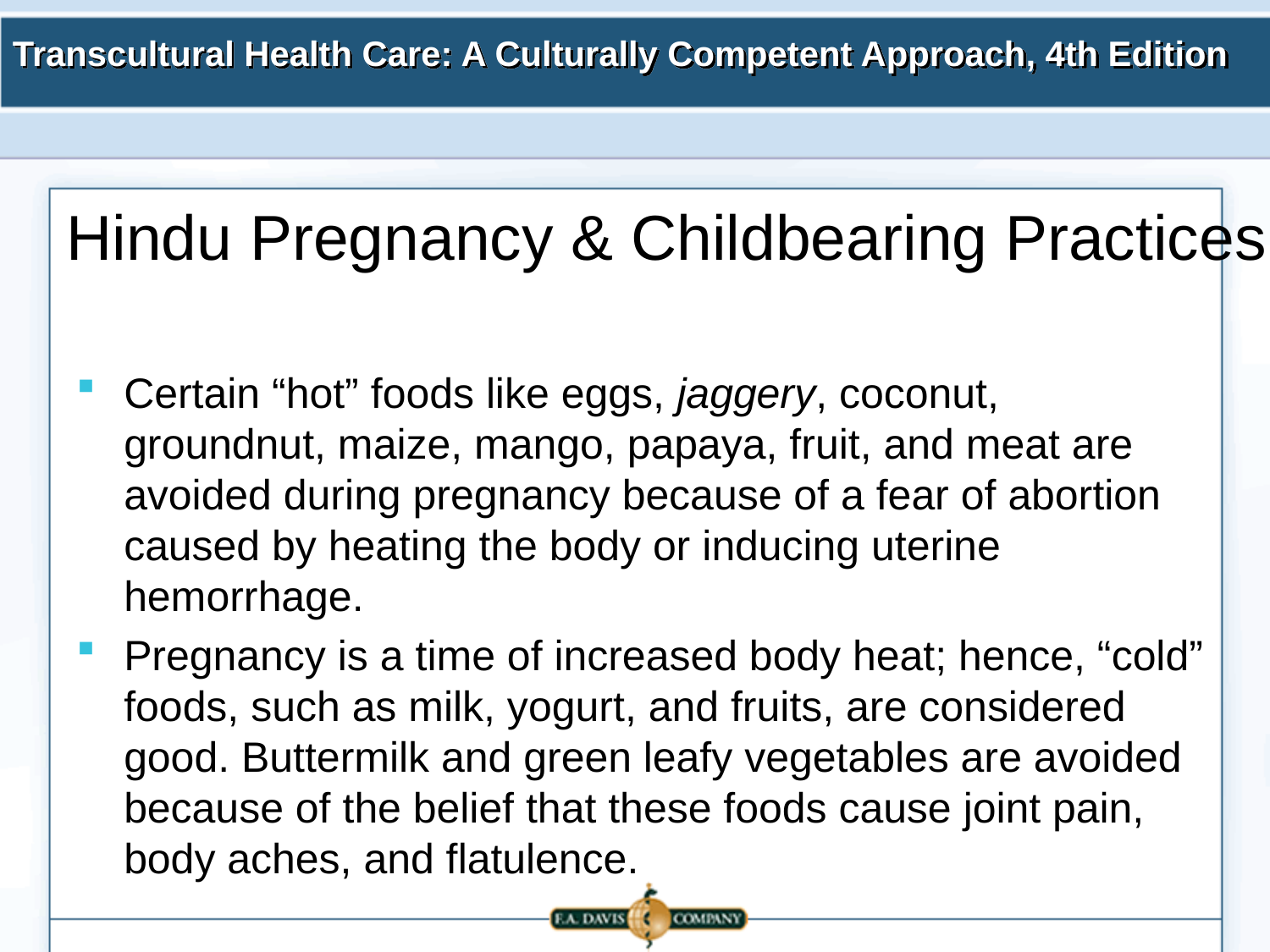

# Hindu Pregnancy & Childbearing Practices
Certain “hot” foods like eggs, jaggery, coconut, groundnut, maize, mango, papaya, fruit, and meat are avoided during pregnancy because of a fear of abortion caused by heating the body or inducing uterine hemorrhage.
Pregnancy is a time of increased body heat; hence, “cold” foods, such as milk, yogurt, and fruits, are considered good. Buttermilk and green leafy vegetables are avoided because of the belief that these foods cause joint pain, body aches, and flatulence.